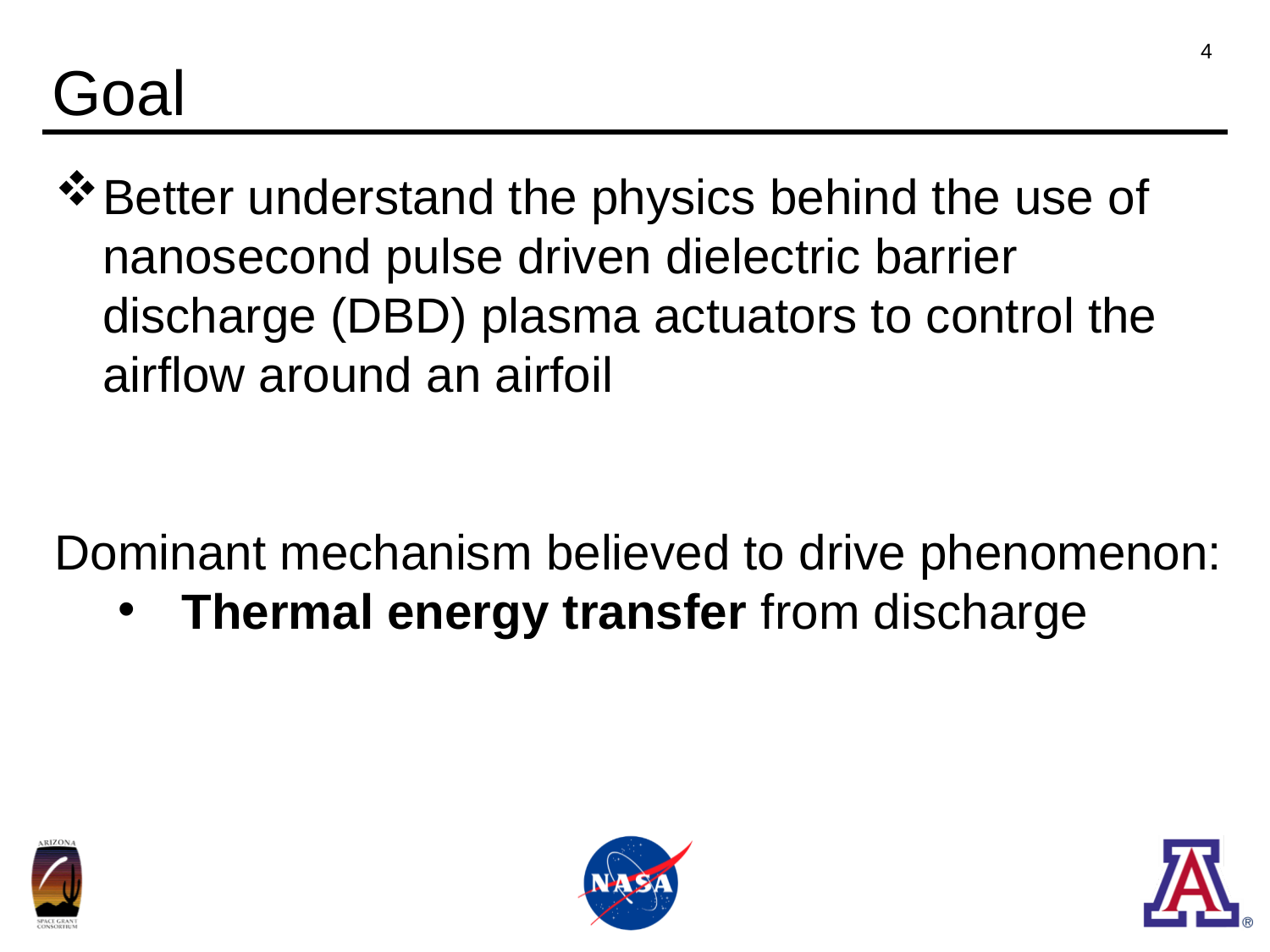

# Goal
4
Better understand the physics behind the use of nanosecond pulse driven dielectric barrier discharge (DBD) plasma actuators to control the airflow around an airfoil

Dominant mechanism believed to drive phenomenon:
Thermal energy transfer from discharge